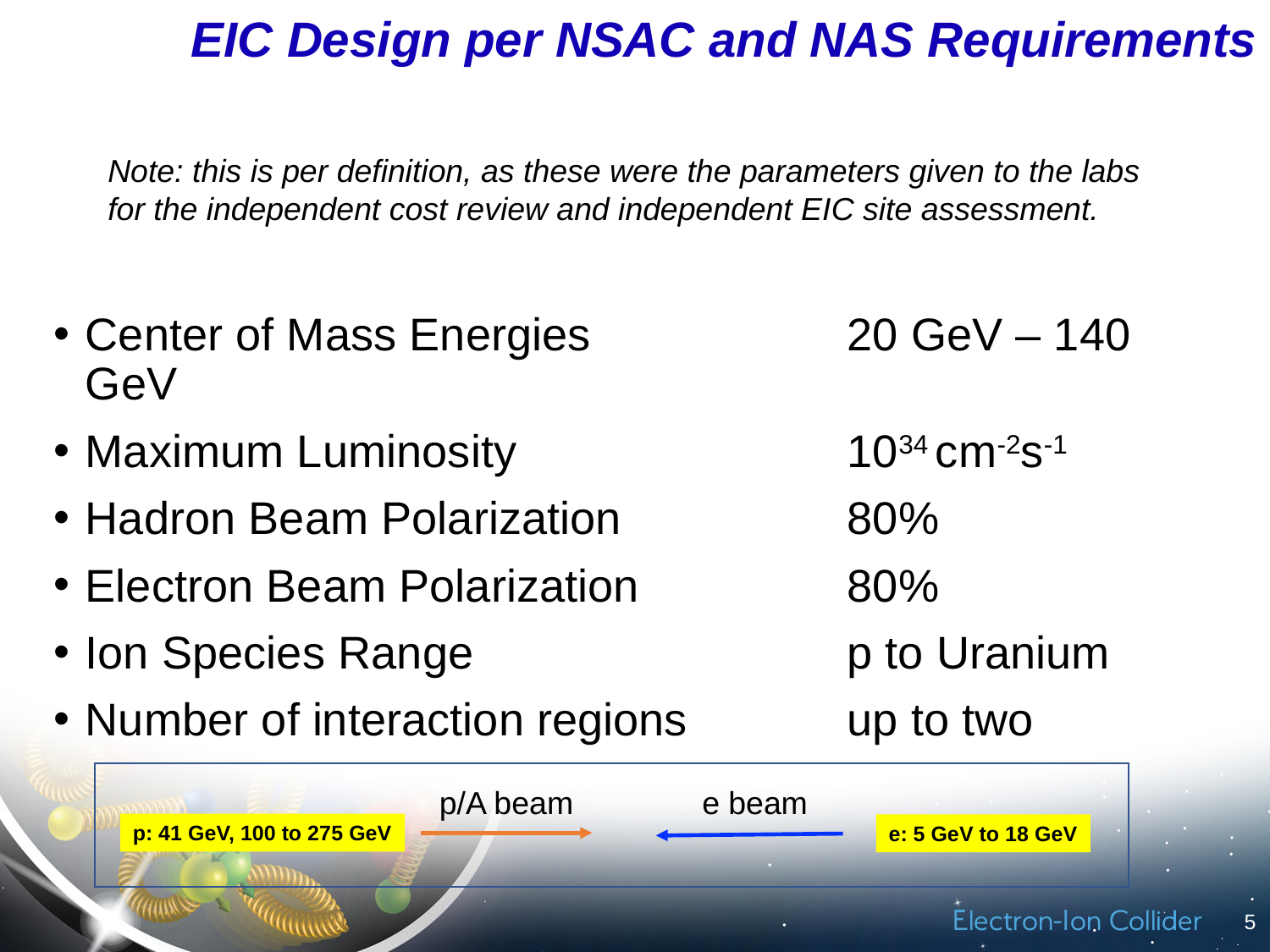

EIC Design per NSAC and NAS Requirements
Note: this is per definition, as these were the parameters given to the labs for the independent cost review and independent EIC site assessment.

Center of Mass Energies    		20 GeV – 140 GeV
Maximum Luminosity			1034 cm-2s-1
Hadron Beam Polarization		80%
Electron Beam Polarization		80%
Ion Species Range			p to Uranium
Number of interaction regions		up to two

p/A beam
e beam
p: 41 GeV, 100 to 275 GeV
e: 5 GeV to 18 GeV
5